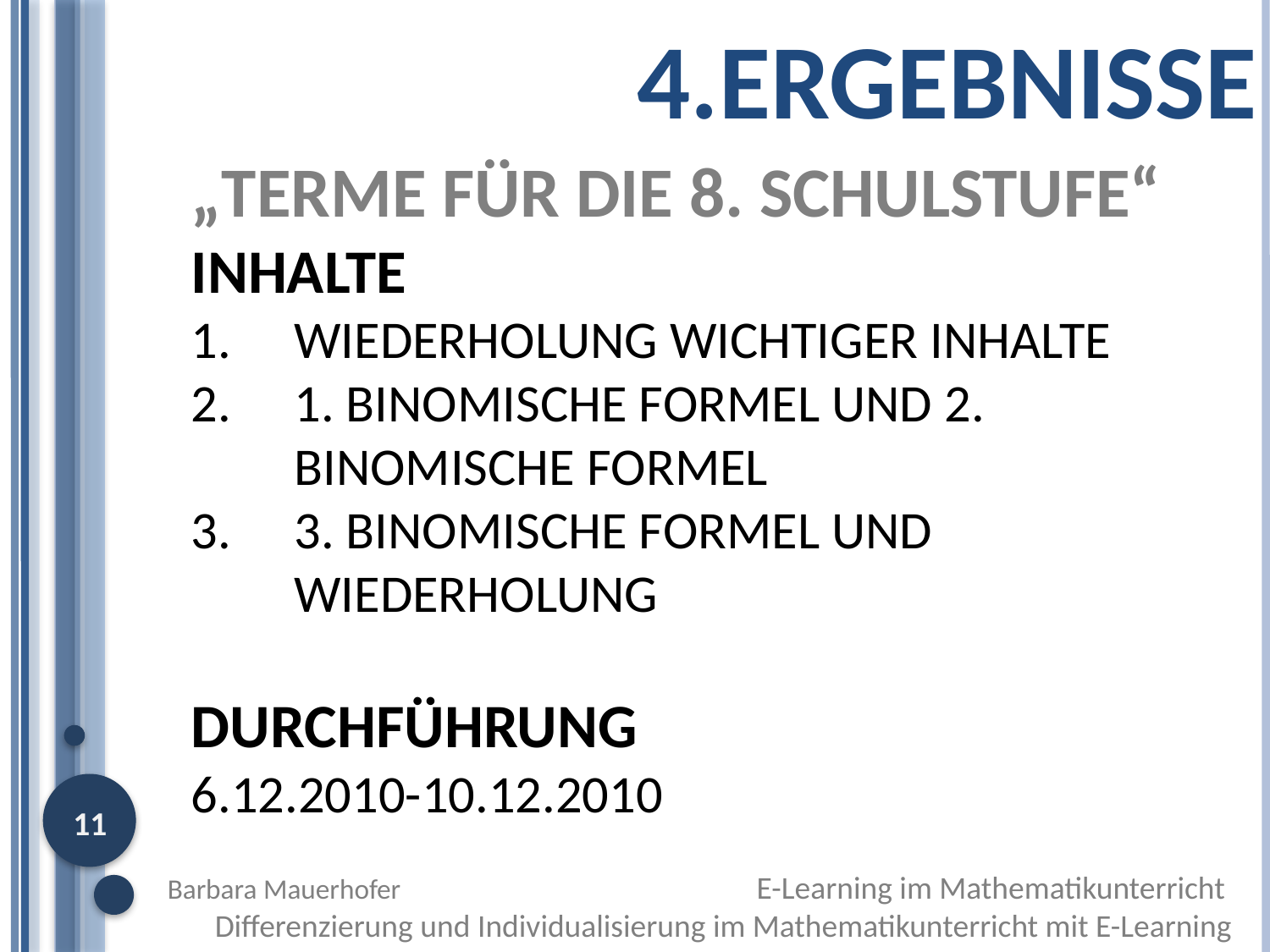

4.Ergebnisse

„TERME FÜR DIE 8. SCHULSTUFE“
Inhalte
Wiederholung wichtiger Inhalte
1. Binomische Formel und 2. Binomische Formel
3. Binomische Formel und Wiederholung

Durchführung
6.12.2010-10.12.2010

11
Barbara Mauerhofer                                                        E-Learning im Mathematikunterricht
Differenzierung und Individualisierung im Mathematikunterricht mit E-Learning